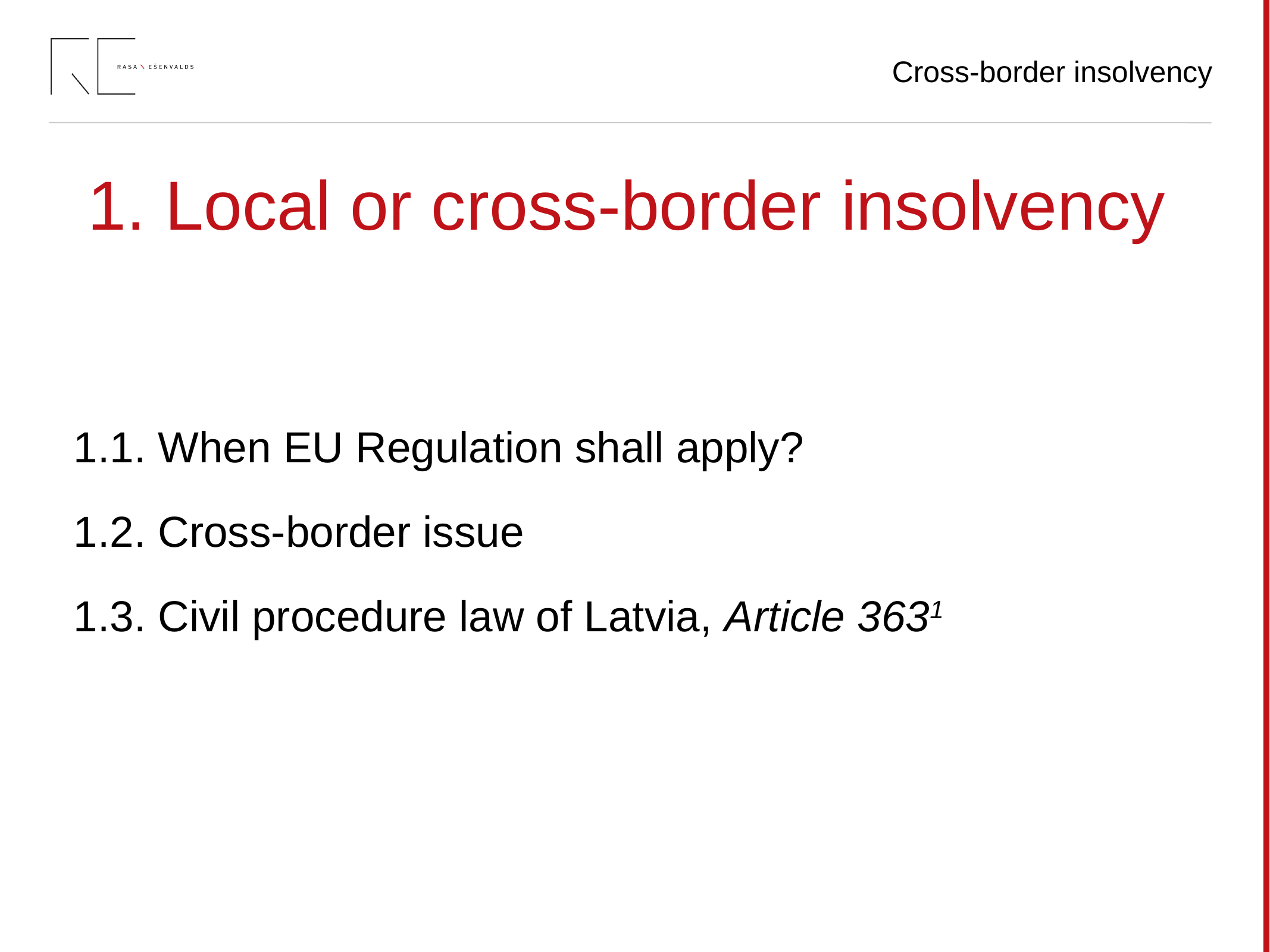

Cross-border insolvency
1. Local or cross-border insolvency
1.1. When EU Regulation shall apply?
1.2. Cross-border issue
1.3. Civil procedure law of Latvia, Article 3631